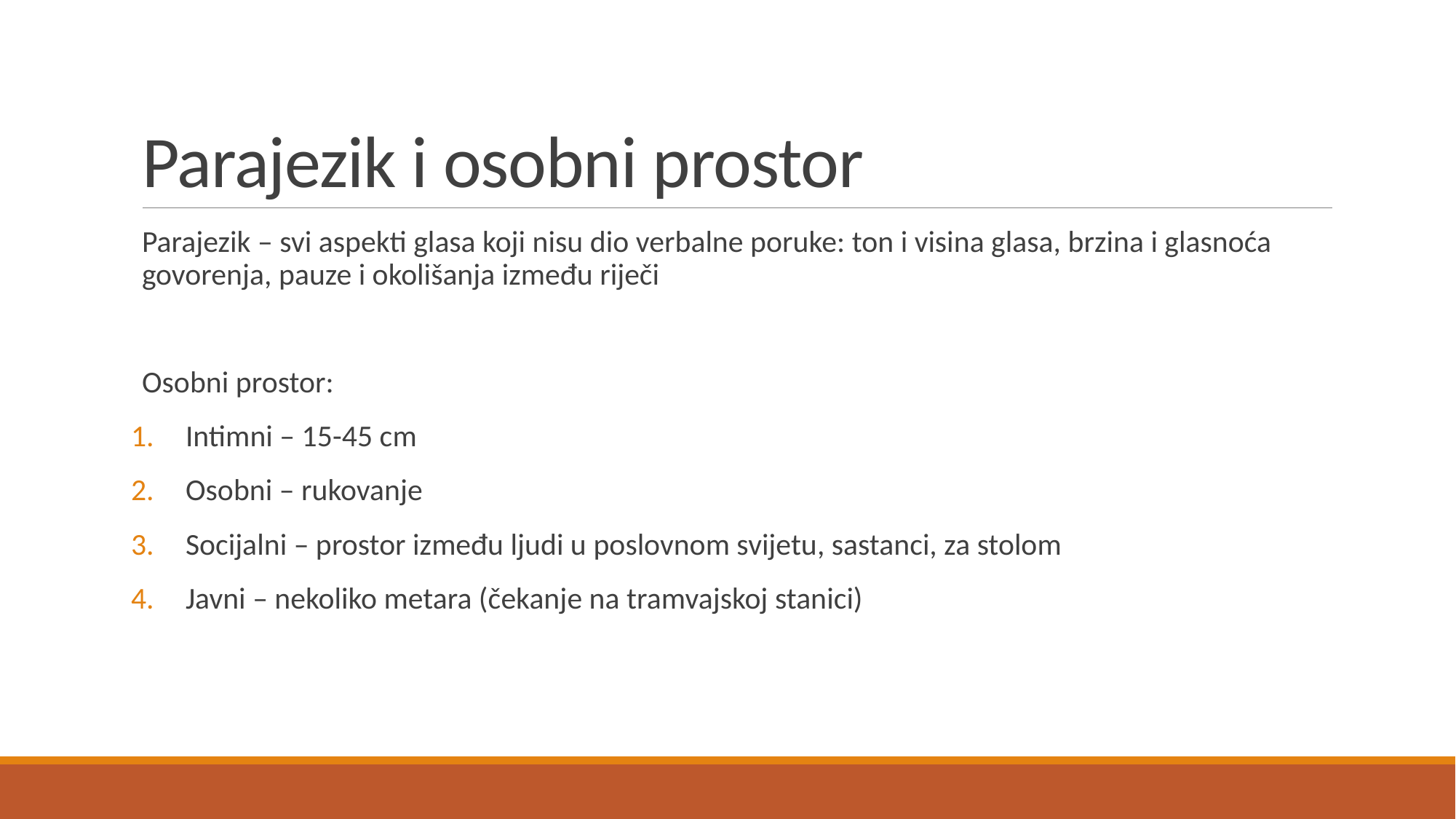

# Parajezik i osobni prostor
Parajezik – svi aspekti glasa koji nisu dio verbalne poruke: ton i visina glasa, brzina i glasnoća govorenja, pauze i okolišanja između riječi

Osobni prostor:
Intimni – 15-45 cm
Osobni – rukovanje
Socijalni – prostor između ljudi u poslovnom svijetu, sastanci, za stolom
Javni – nekoliko metara (čekanje na tramvajskoj stanici)